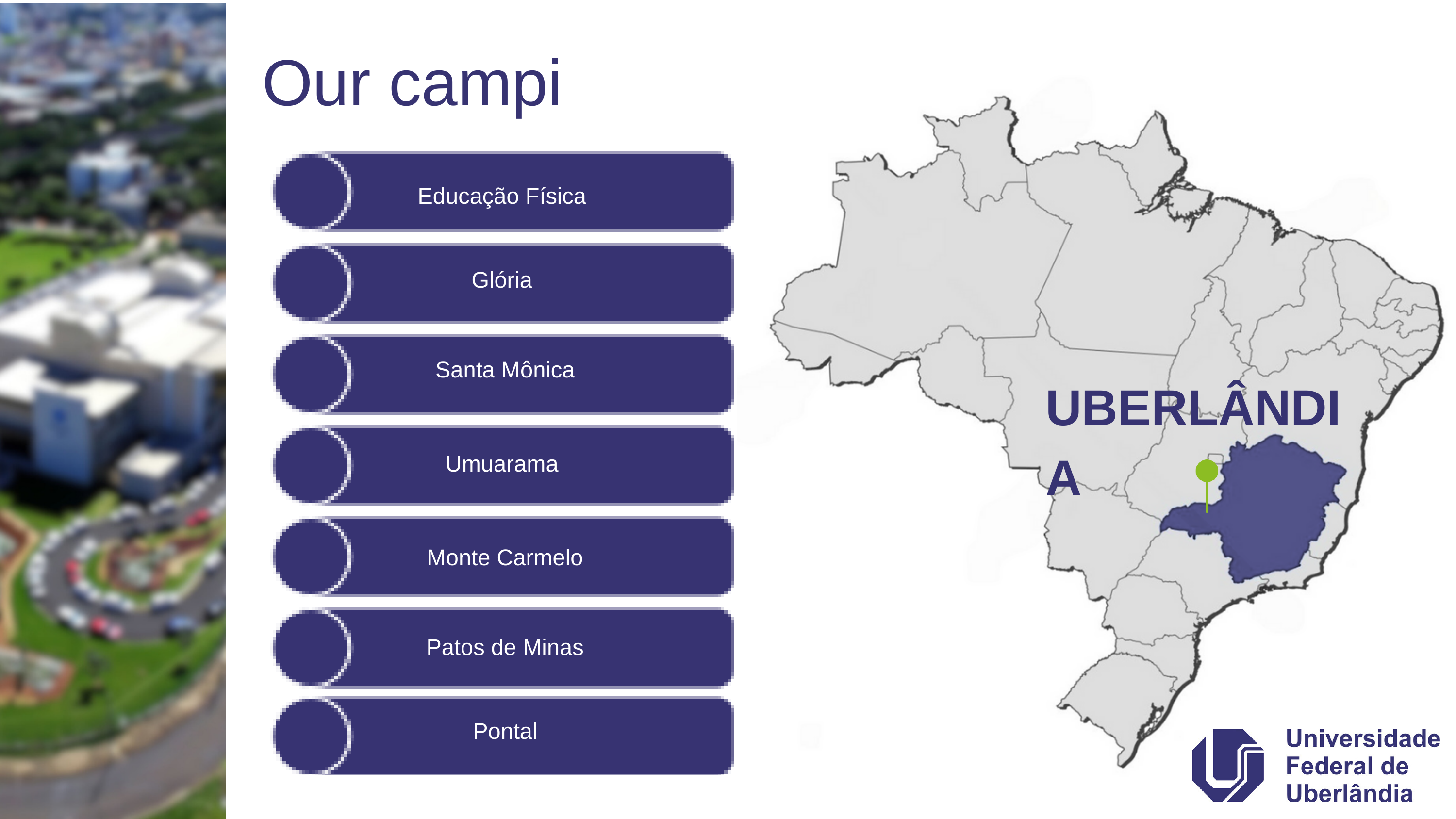

Our campi

Educação Física
Glória
 Santa Mônica
UBERLÂNDIA
Umuarama

 Monte Carmelo
 Patos de Minas

 Pontal